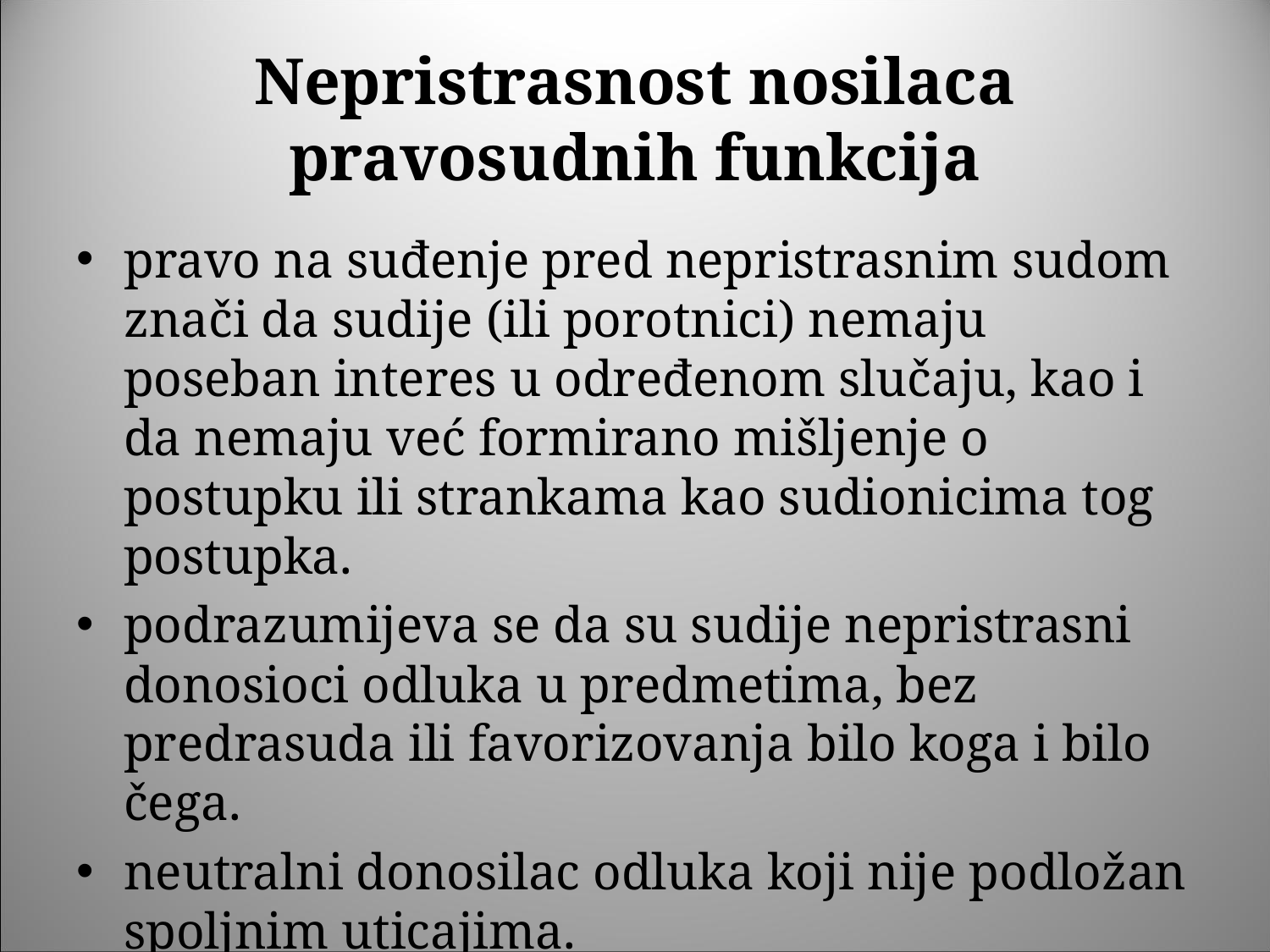

# Nepristrasnost nosilaca pravosudnih funkcija
pravo na suđenje pred nepristrasnim sudom znači da sudije (ili porotnici) nemaju poseban interes u određenom slučaju, kao i da nemaju već formirano mišljenje o postupku ili strankama kao sudionicima tog postupka.
podrazumijeva se da su sudije nepristrasni donosioci odluka u predmetima, bez predrasuda ili favorizovanja bilo koga i bilo čega.
neutralni donosilac odluka koji nije podložan spoljnim uticajima.